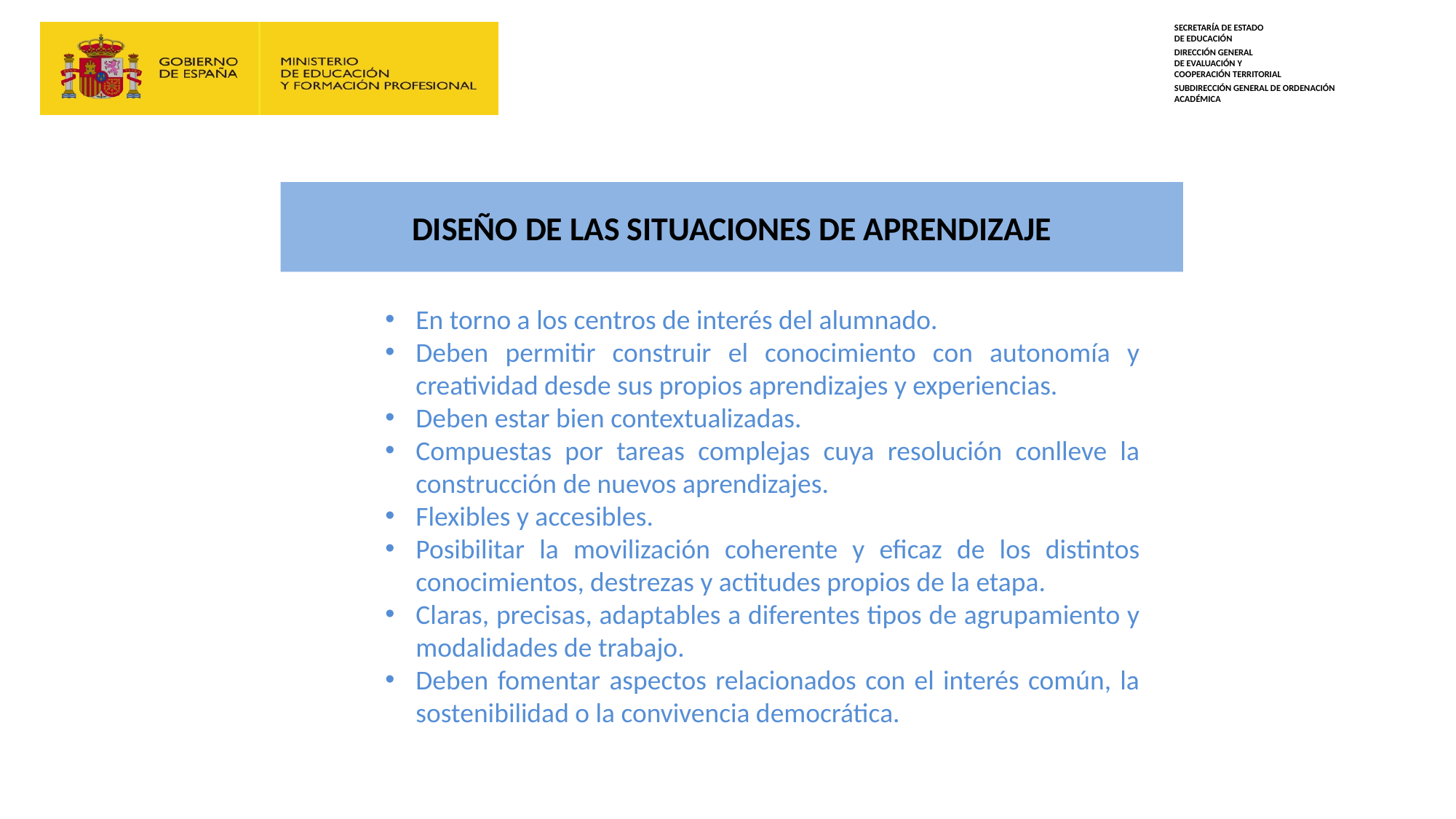

# DISEÑO DE LAS SITUACIONES DE APRENDIZAJE

En torno a los centros de interés del alumnado.
Deben permitir construir el conocimiento con autonomía y creatividad desde sus propios aprendizajes y experiencias.
Deben estar bien contextualizadas.
Compuestas por tareas complejas cuya resolución conlleve la construcción de nuevos aprendizajes.
Flexibles y accesibles.
Posibilitar la movilización coherente y eficaz de los distintos conocimientos, destrezas y actitudes propios de la etapa.
Claras, precisas, adaptables a diferentes tipos de agrupamiento y modalidades de trabajo.
Deben fomentar aspectos relacionados con el interés común, la sostenibilidad o la convivencia democrática.